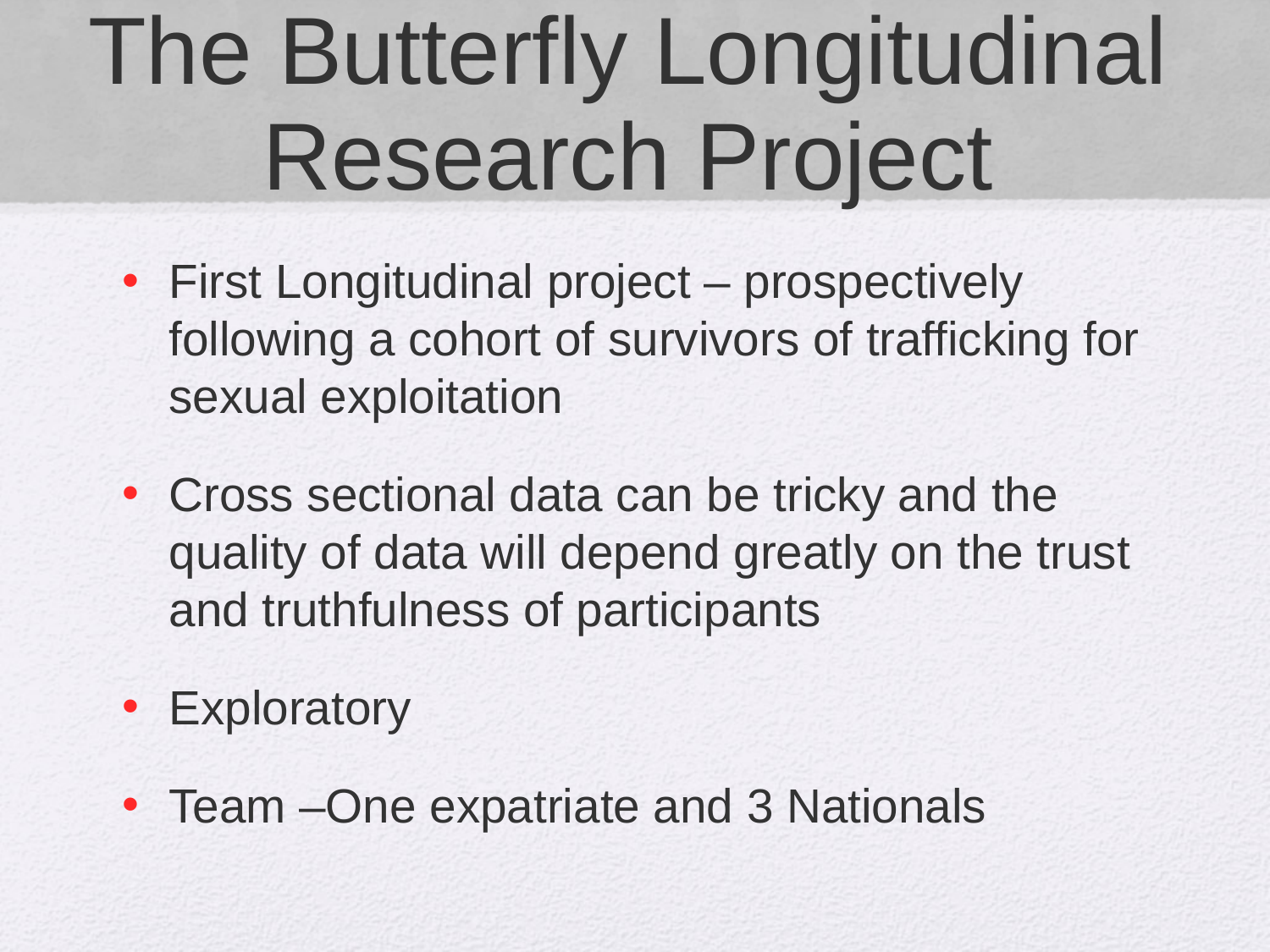

# The Butterfly Longitudinal Research Project
First Longitudinal project – prospectively following a cohort of survivors of trafficking for sexual exploitation
Cross sectional data can be tricky and the quality of data will depend greatly on the trust and truthfulness of participants
Exploratory
Team –One expatriate and 3 Nationals